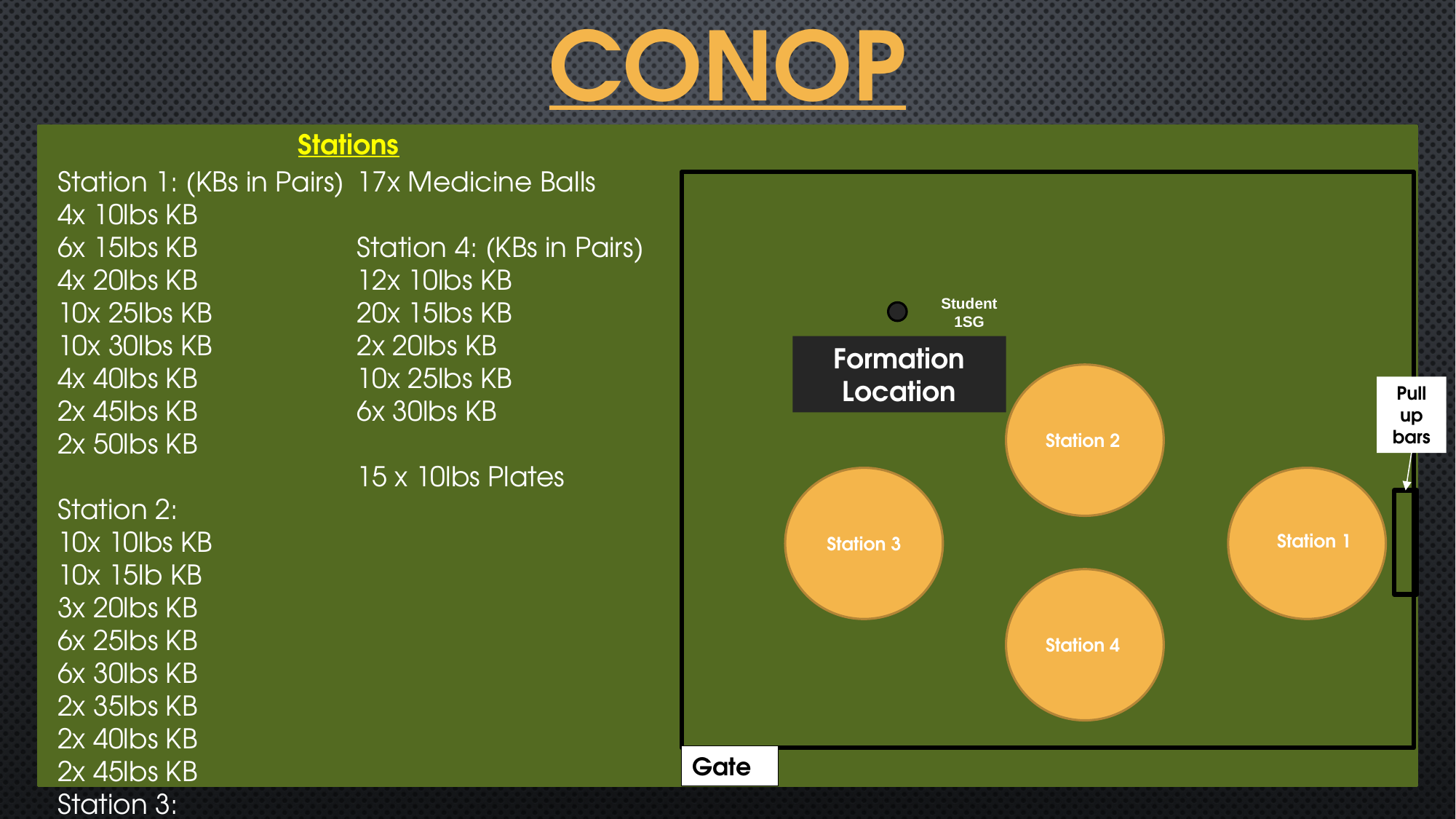

# CONOP
Stations

Station 1: (KBs in Pairs)
4x 10lbs KB
6x 15lbs KB
4x 20lbs KB
10x 25lbs KB
10x 30lbs KB
4x 40lbs KB
2x 45lbs KB
2x 50lbs KB

Station 2:
10x 10lbs KB
10x 15lb KB
3x 20lbs KB
6x 25lbs KB
6x 30lbs KB
2x 35lbs KB
2x 40lbs KB
2x 45lbs KB
Station 3:
17x Medicine Balls

Station 4: (KBs in Pairs)
12x 10lbs KB
20x 15lbs KB
2x 20lbs KB
10x 25lbs KB
6x 30lbs KB

15 x 10lbs Plates

Student 1SG

Formation Location

Pull up bars
Station 2

Station 1
Station 3

Station 4
Gate